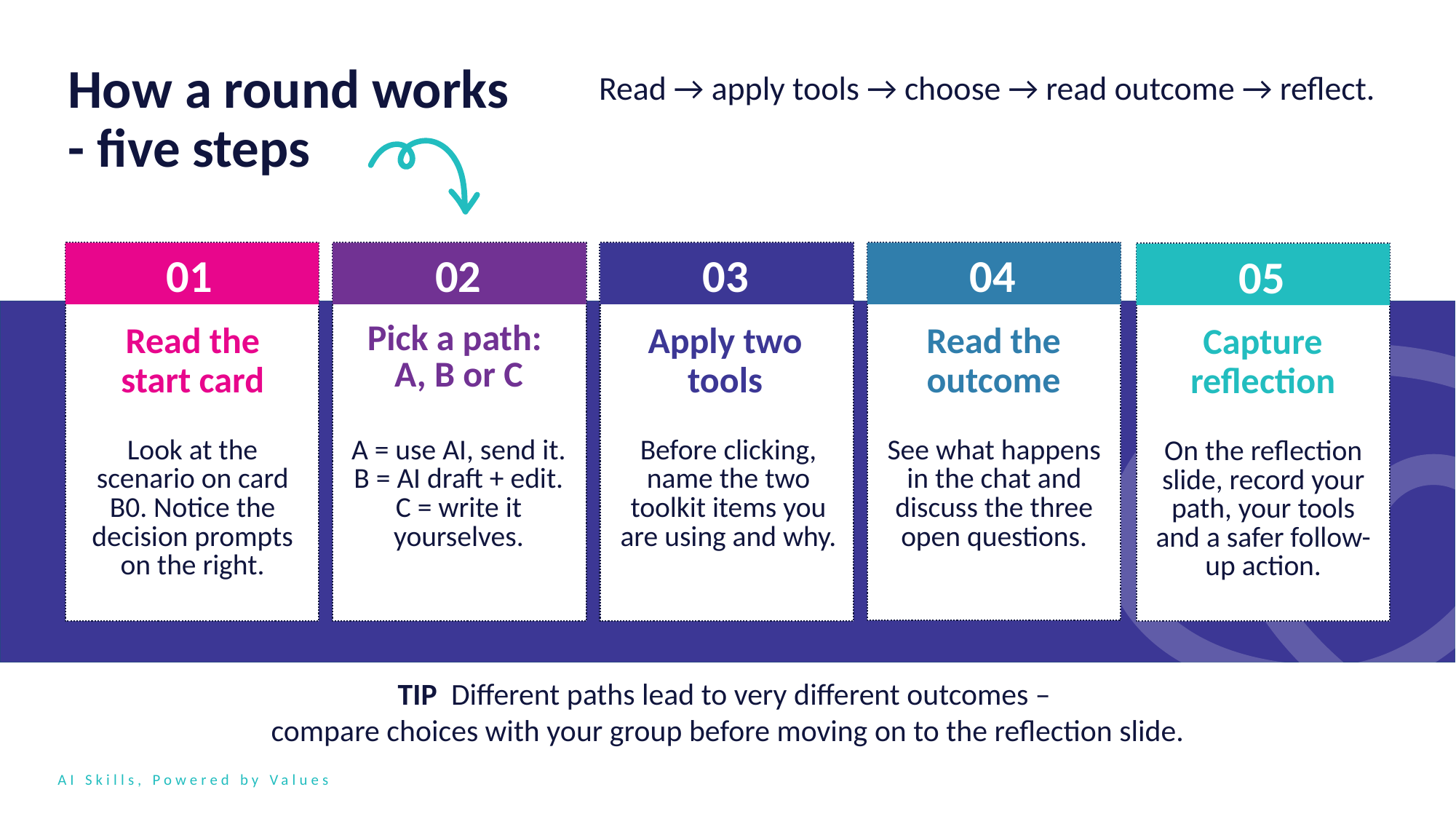

How a round works  - five steps

Read → apply tools → choose → read outcome → reflect.

01
02
03
04

05

Read the start card

Pick a path:
A, B or C

Apply two tools

Read the outcome

Capture reflection

Look at the scenario on card B0. Notice the decision prompts on the right.

A = use AI, send it.
B = AI draft + edit.
C = write it yourselves.

Before clicking, name the two toolkit items you are using and why.

See what happens in the chat and discuss the three open questions.

On the reflection slide, record your path, your tools and a safer follow-up action.

TIP  Different paths lead to very different outcomes –
compare choices with your group before moving on to the reflection slide.